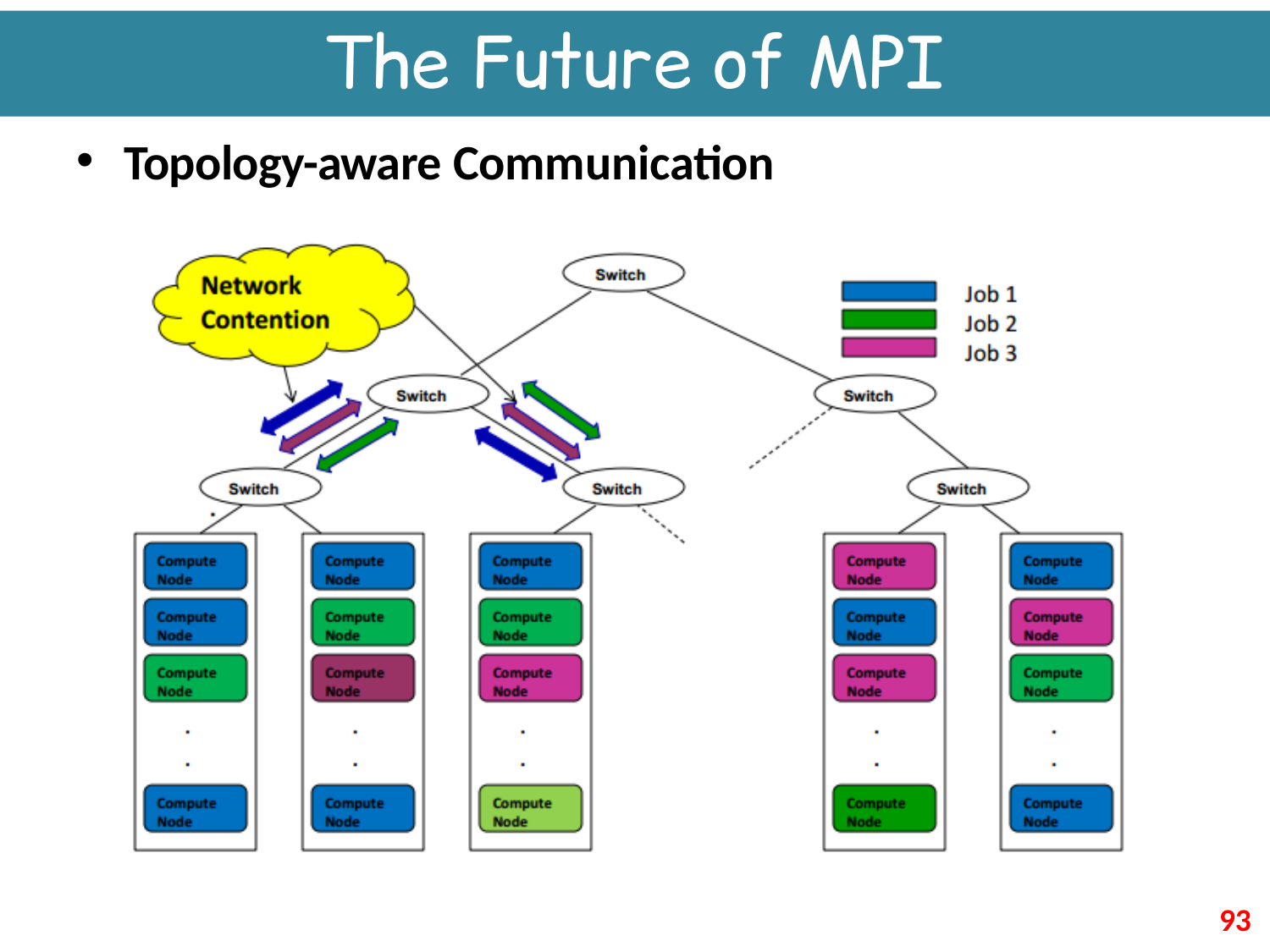

# The Future of MPI
Topology-aware Communication

93